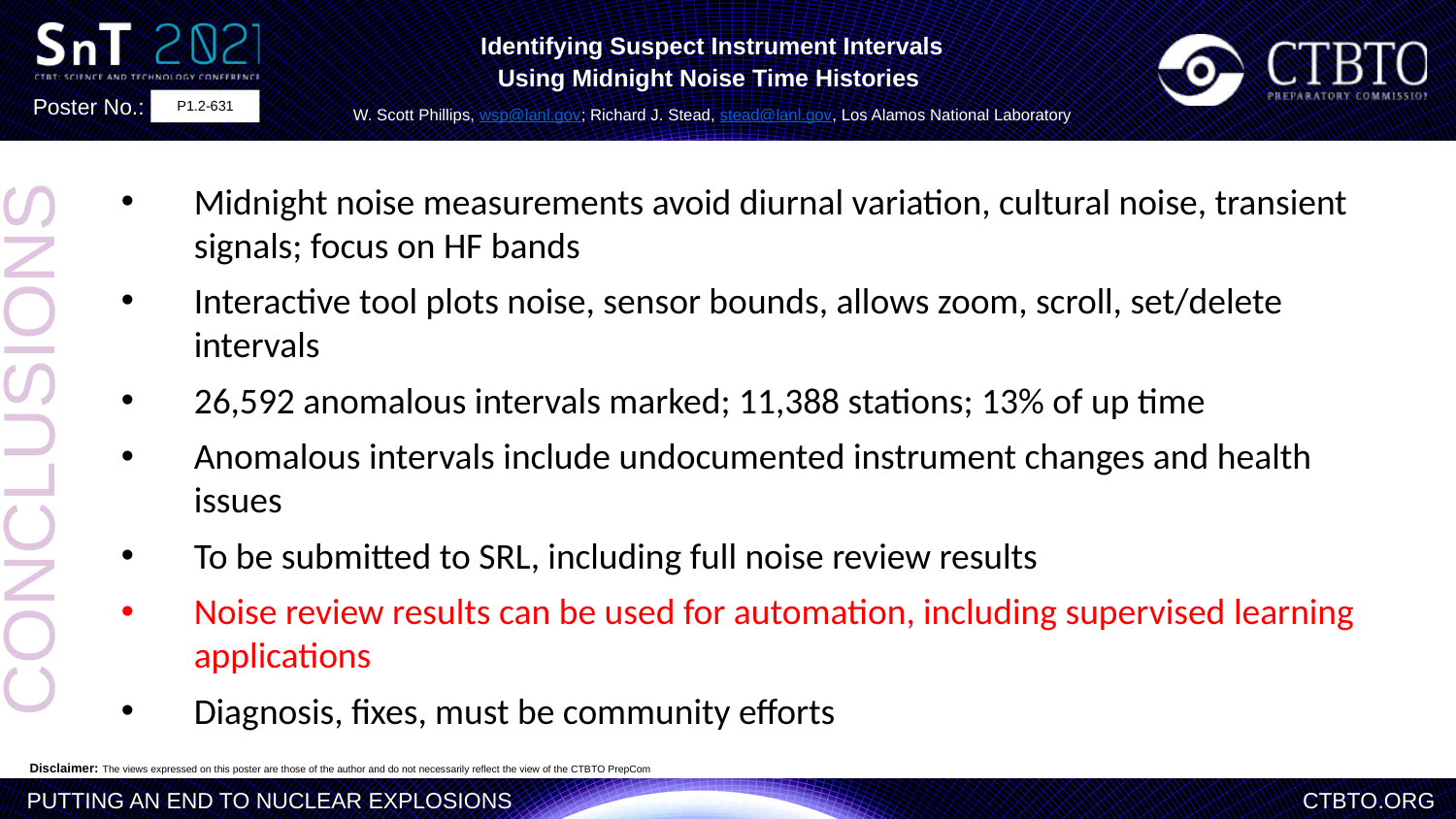

Identifying Suspect Instrument Intervals
Using Midnight Noise Time Histories
W. Scott Phillips, wsp@lanl.gov; Richard J. Stead, stead@lanl.gov, Los Alamos National Laboratory
P1.2-631
Midnight noise measurements avoid diurnal variation, cultural noise, transient signals; focus on HF bands
Interactive tool plots noise, sensor bounds, allows zoom, scroll, set/delete intervals
26,592 anomalous intervals marked; 11,388 stations; 13% of up time
Anomalous intervals include undocumented instrument changes and health issues
To be submitted to SRL, including full noise review results
Noise review results can be used for automation, including supervised learning applications
Diagnosis, fixes, must be community efforts
CONCLUSIONS